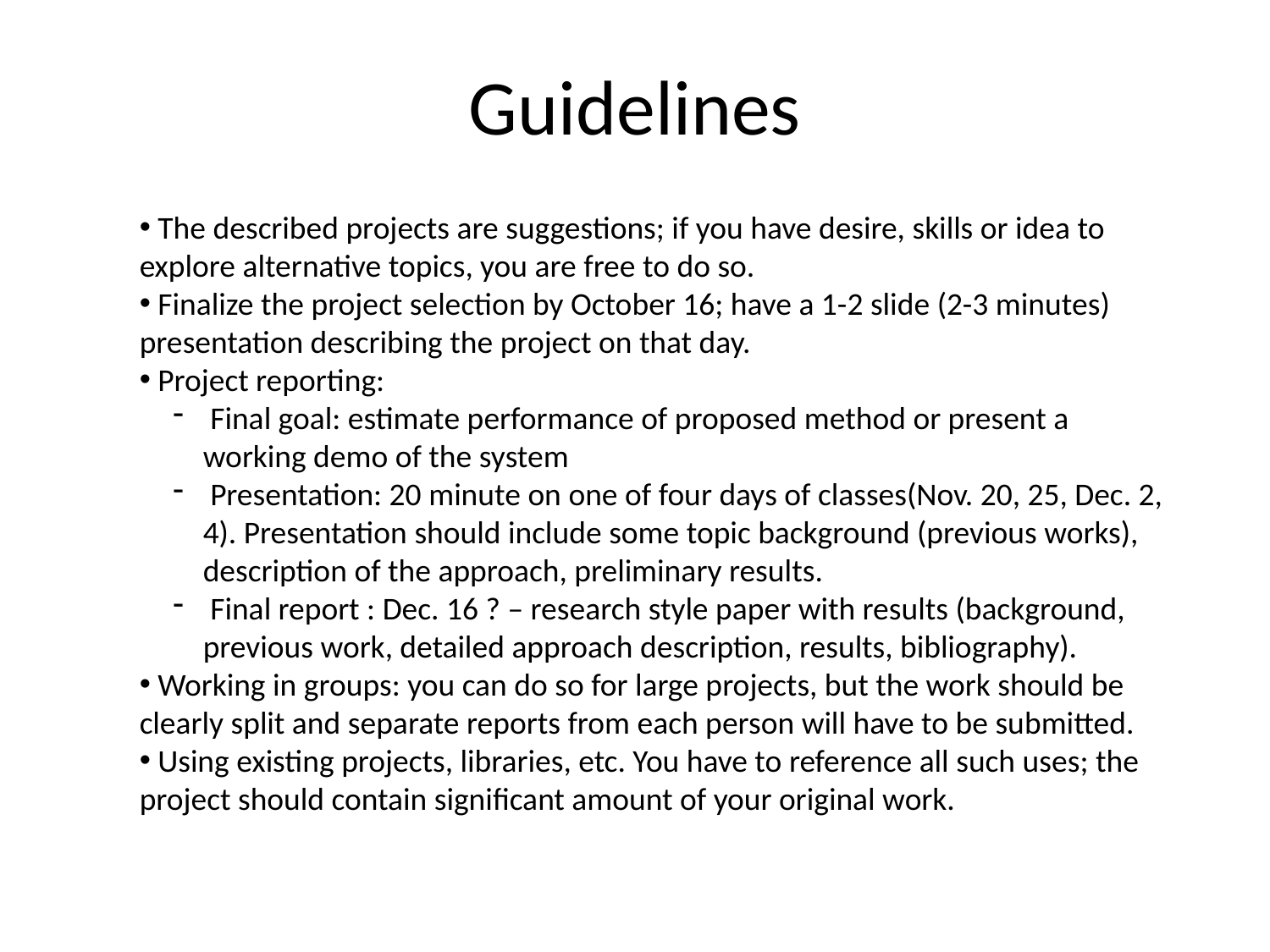

# Guidelines
 The described projects are suggestions; if you have desire, skills or idea to explore alternative topics, you are free to do so.
 Finalize the project selection by October 16; have a 1-2 slide (2-3 minutes) presentation describing the project on that day.
 Project reporting:
 Final goal: estimate performance of proposed method or present a working demo of the system
 Presentation: 20 minute on one of four days of classes(Nov. 20, 25, Dec. 2, 4). Presentation should include some topic background (previous works), description of the approach, preliminary results.
 Final report : Dec. 16 ? – research style paper with results (background, previous work, detailed approach description, results, bibliography).
 Working in groups: you can do so for large projects, but the work should be clearly split and separate reports from each person will have to be submitted.
 Using existing projects, libraries, etc. You have to reference all such uses; the project should contain significant amount of your original work.